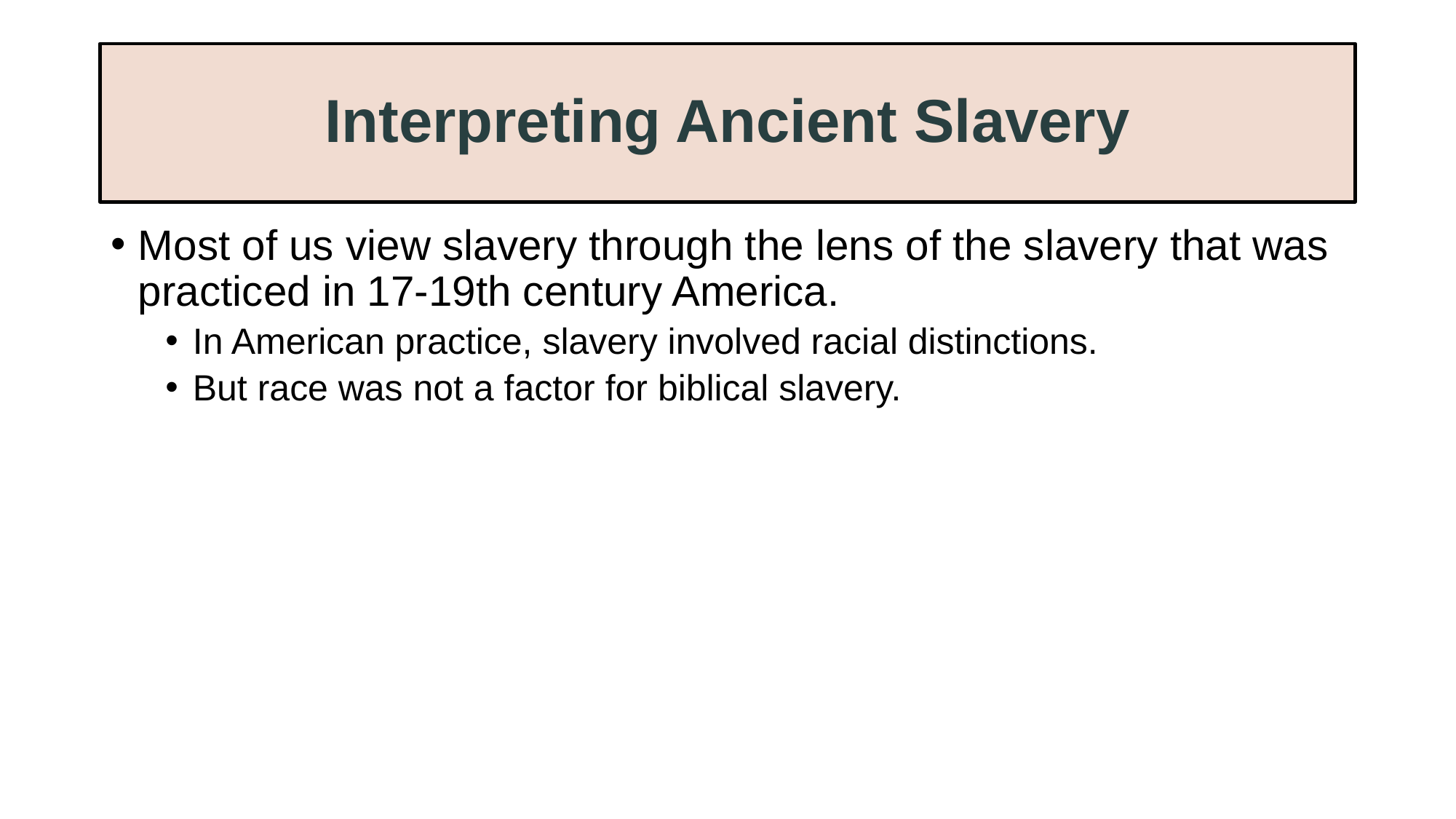

# Interpreting Ancient Slavery
Most of us view slavery through the lens of the slavery that was practiced in 17-19th century America.
In American practice, slavery involved racial distinctions.
But race was not a factor for biblical slavery.